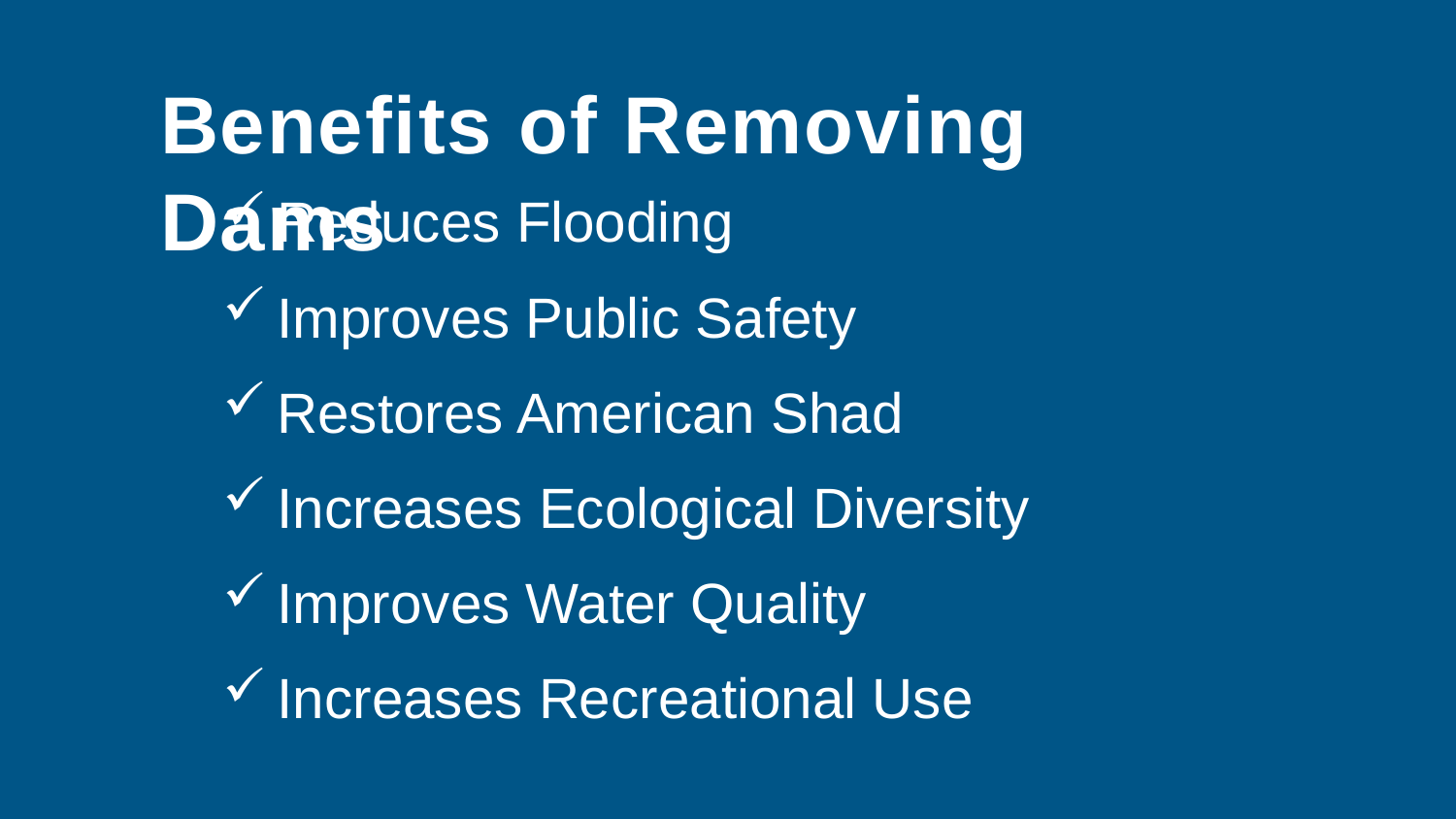

Benefits of Removing Dams
Reduces Flooding
Improves Public Safety
Restores American Shad
Increases Ecological Diversity
Improves Water Quality
Increases Recreational Use